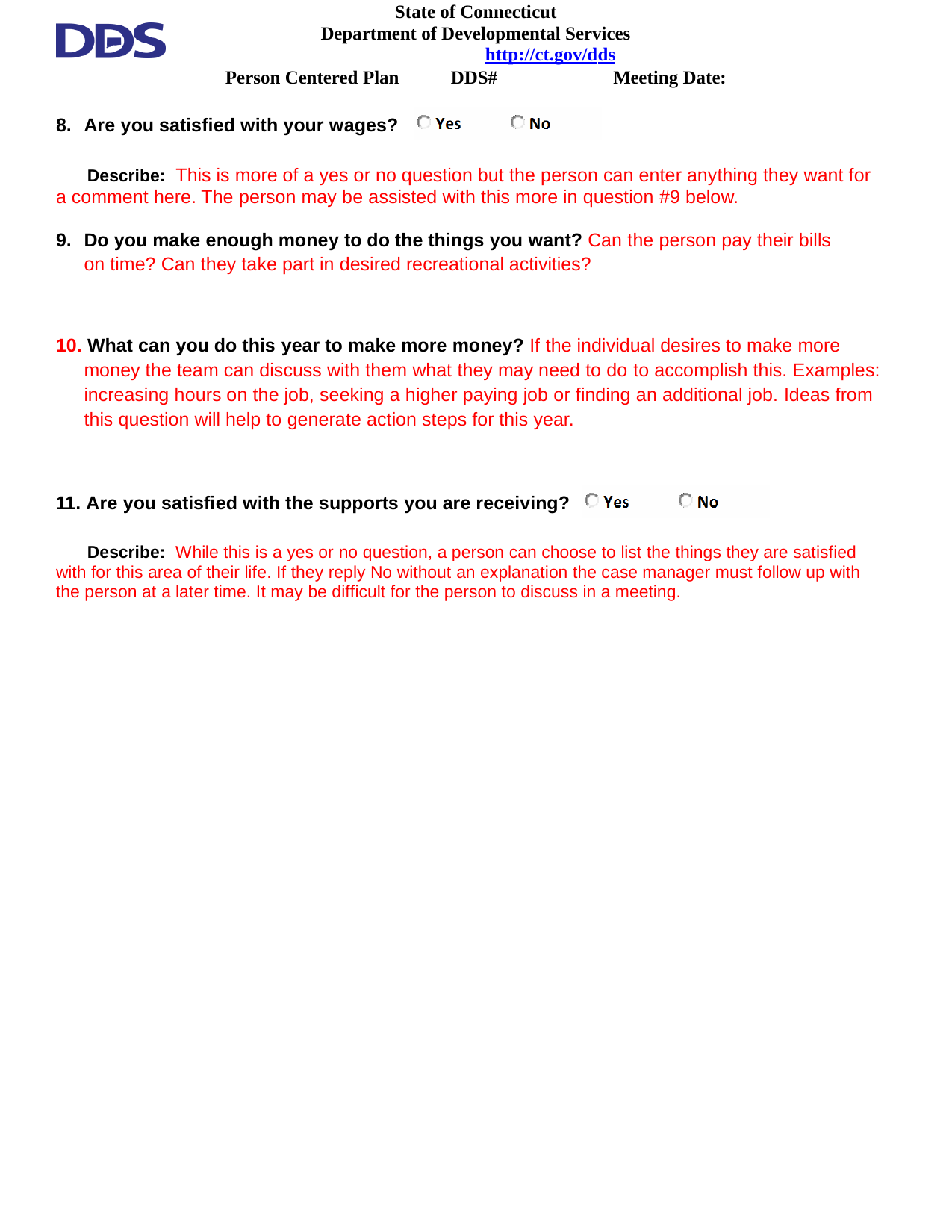

State of Connecticut Department of Developmental Services
http://ct.gov/dds

Person Centered Plan
DDS#
Meeting Date:

Are you satisfied with your wages?

Describe:  This is more of a yes or no question but the person can enter anything they want for a comment here. The person may be assisted with this more in question #9 below.

Do you make enough money to do the things you want? Can the person pay their bills on time? Can they take part in desired recreational activities?
10. What can you do this year to make more money? If the individual desires to make more money the team can discuss with them what they may need to do to accomplish this. Examples: increasing hours on the job, seeking a higher paying job or finding an additional job. Ideas from this question will help to generate action steps for this year.

11. Are you satisfied with the supports you are receiving?

Describe:  While this is a yes or no question, a person can choose to list the things they are satisfied with for this area of their life. If they reply No without an explanation the case manager must follow up with the person at a later time. It may be difficult for the person to discuss in a meeting.